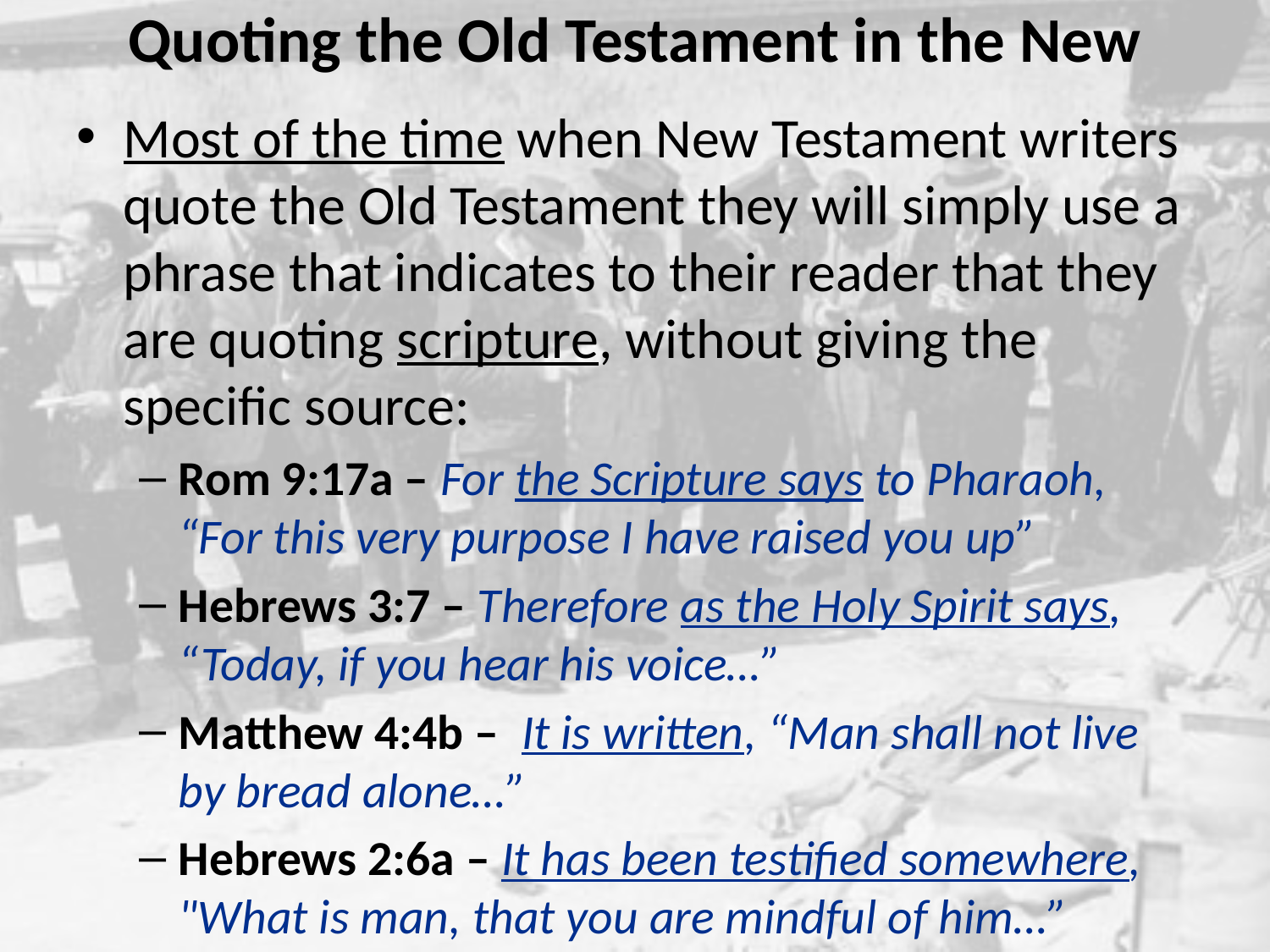

# Quoting the Old Testament in the New
Most of the time when New Testament writers quote the Old Testament they will simply use a phrase that indicates to their reader that they are quoting scripture, without giving the specific source:
Rom 9:17a – For the Scripture says to Pharaoh, “For this very purpose I have raised you up”
Hebrews 3:7 – Therefore as the Holy Spirit says, “Today, if you hear his voice…”
Matthew 4:4b –  It is written, “Man shall not live by bread alone…”
Hebrews 2:6a – It has been testified somewhere, "What is man, that you are mindful of him…”